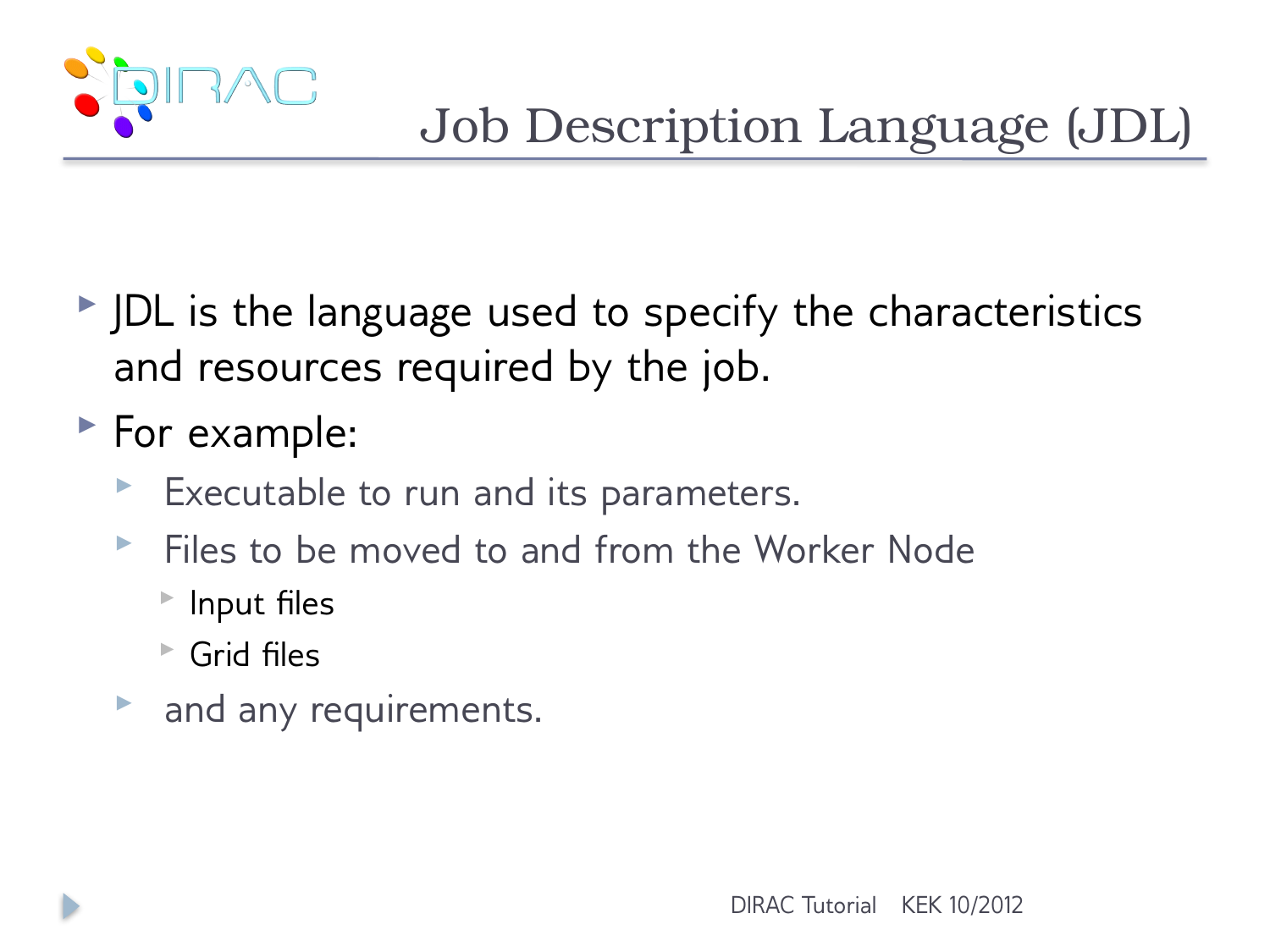

# Job Description Language (JDL)
JDL is the language used to specify the characteristics and resources required by the job.
For example:
 Executable to run and its parameters.
 Files to be moved to and from the Worker Node
Input files
Grid files
 and any requirements.

DIRAC Tutorial
KEK 10/2012